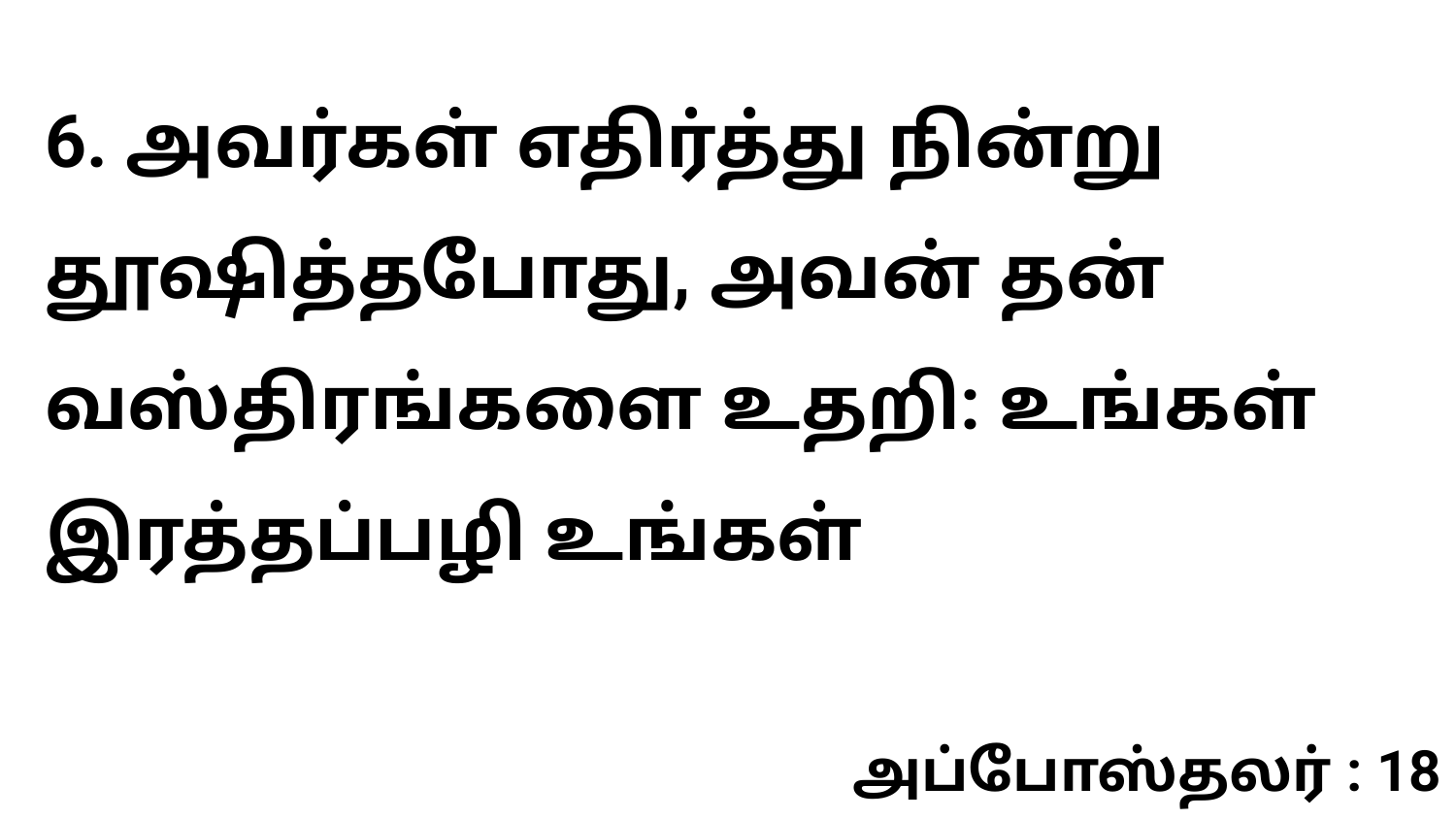

6. அவர்கள் எதிர்த்து நின்று தூஷித்தபோது, அவன் தன் வஸ்திரங்களை உதறி: உங்கள் இரத்தப்பழி உங்கள்
அப்போஸ்தலர் : 18